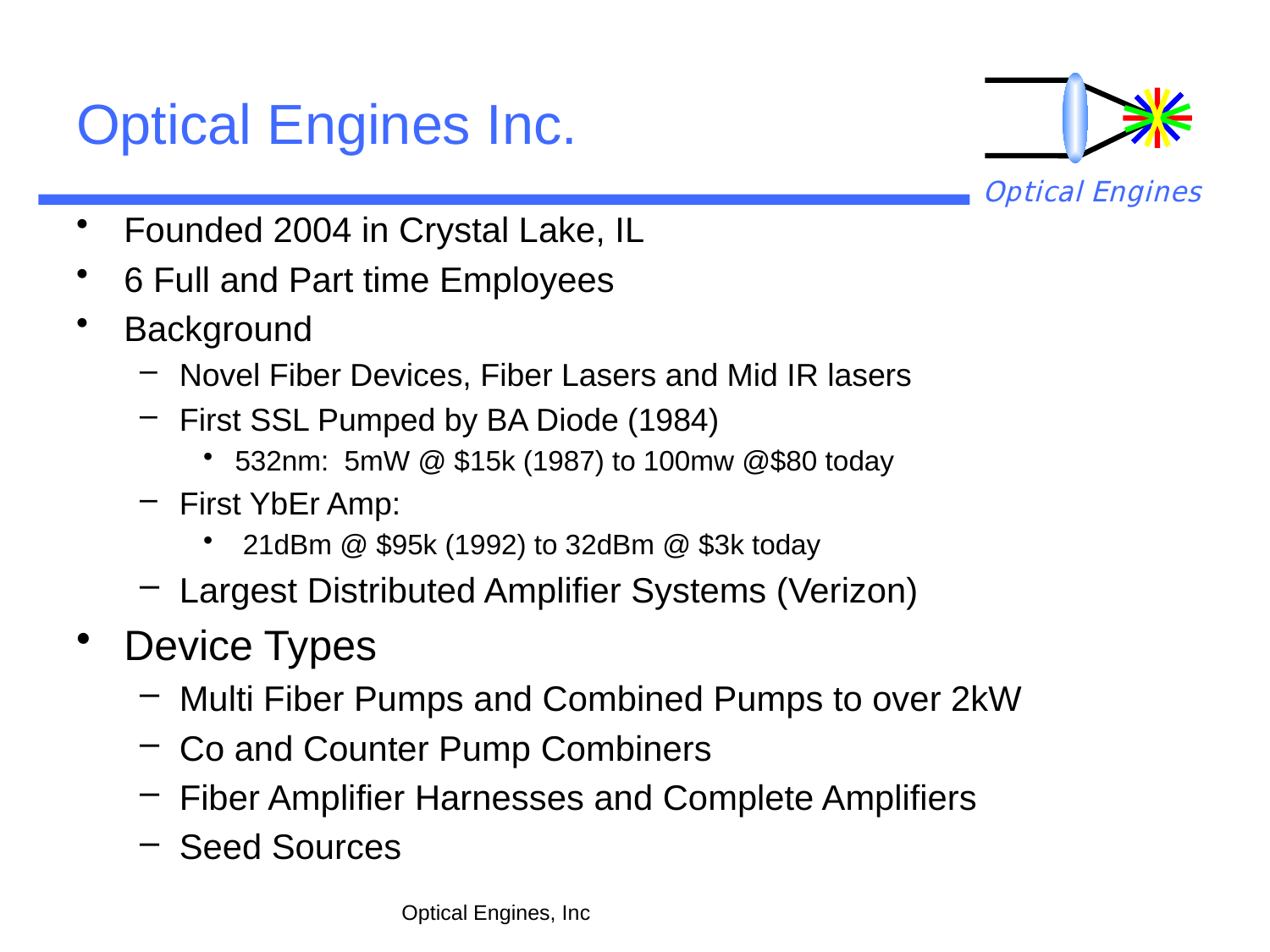

# Optical Engines Inc.
Founded 2004 in Crystal Lake, IL
6 Full and Part time Employees
Background
Novel Fiber Devices, Fiber Lasers and Mid IR lasers
First SSL Pumped by BA Diode (1984)
532nm:  5mW @ $15k (1987) to 100mw @$80 today
First YbEr Amp:
 21dBm @ $95k (1992) to 32dBm @ $3k today
Largest Distributed Amplifier Systems (Verizon)
Device Types
Multi Fiber Pumps and Combined Pumps to over 2kW
Co and Counter Pump Combiners
Fiber Amplifier Harnesses and Complete Amplifiers
Seed Sources
Optical Engines, Inc